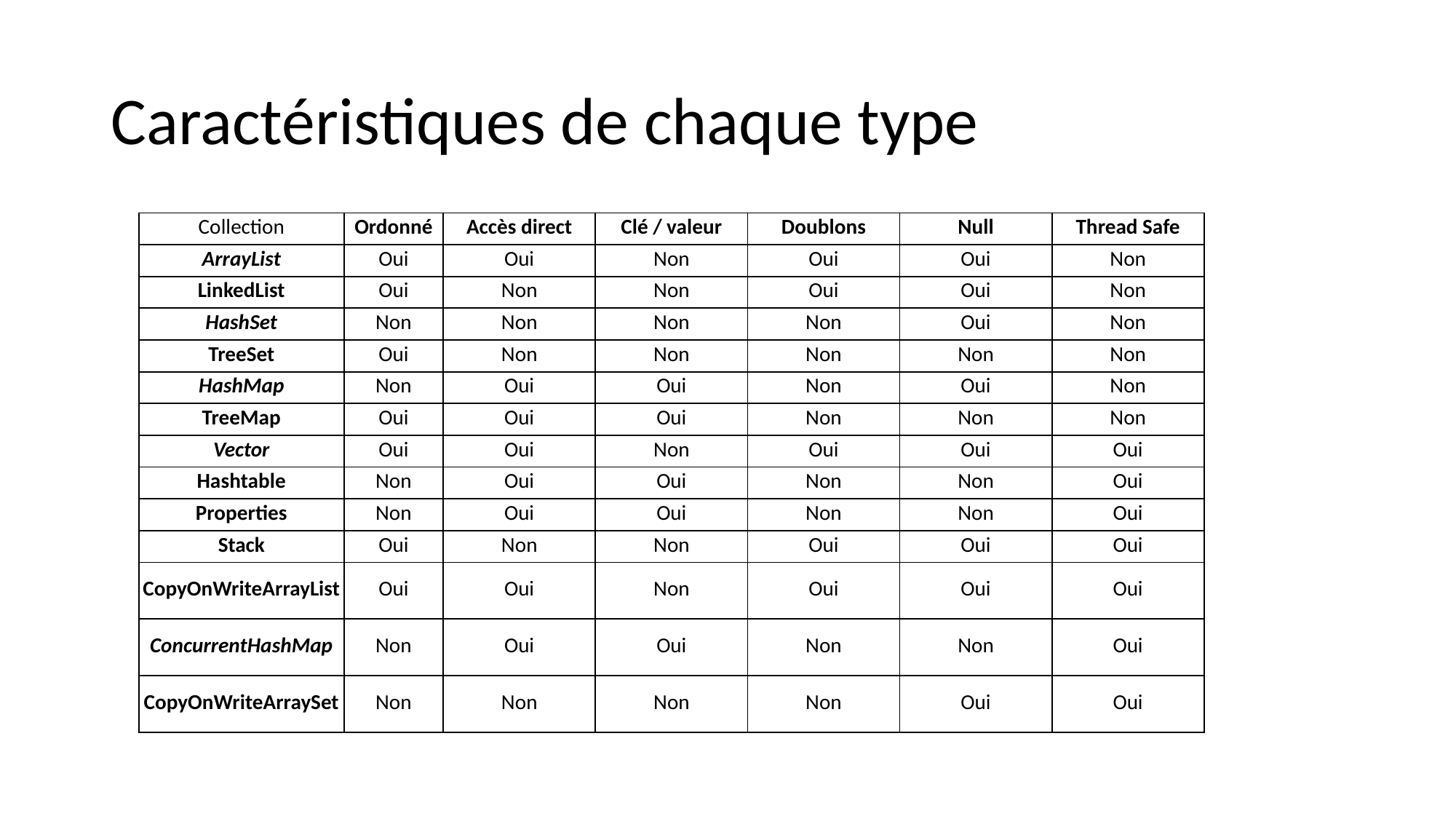

# Caractéristiques de chaque type
| Collection | Ordonné | Accès direct | Clé / valeur | Doublons | Null | Thread Safe |
| --- | --- | --- | --- | --- | --- | --- |
| ArrayList | Oui | Oui | Non | Oui | Oui | Non |
| LinkedList | Oui | Non | Non | Oui | Oui | Non |
| HashSet | Non | Non | Non | Non | Oui | Non |
| TreeSet | Oui | Non | Non | Non | Non | Non |
| HashMap | Non | Oui | Oui | Non | Oui | Non |
| TreeMap | Oui | Oui | Oui | Non | Non | Non |
| Vector | Oui | Oui | Non | Oui | Oui | Oui |
| Hashtable | Non | Oui | Oui | Non | Non | Oui |
| Properties | Non | Oui | Oui | Non | Non | Oui |
| Stack | Oui | Non | Non | Oui | Oui | Oui |
| CopyOnWriteArrayList | Oui | Oui | Non | Oui | Oui | Oui |
| ConcurrentHashMap | Non | Oui | Oui | Non | Non | Oui |
| CopyOnWriteArraySet | Non | Non | Non | Non | Oui | Oui |